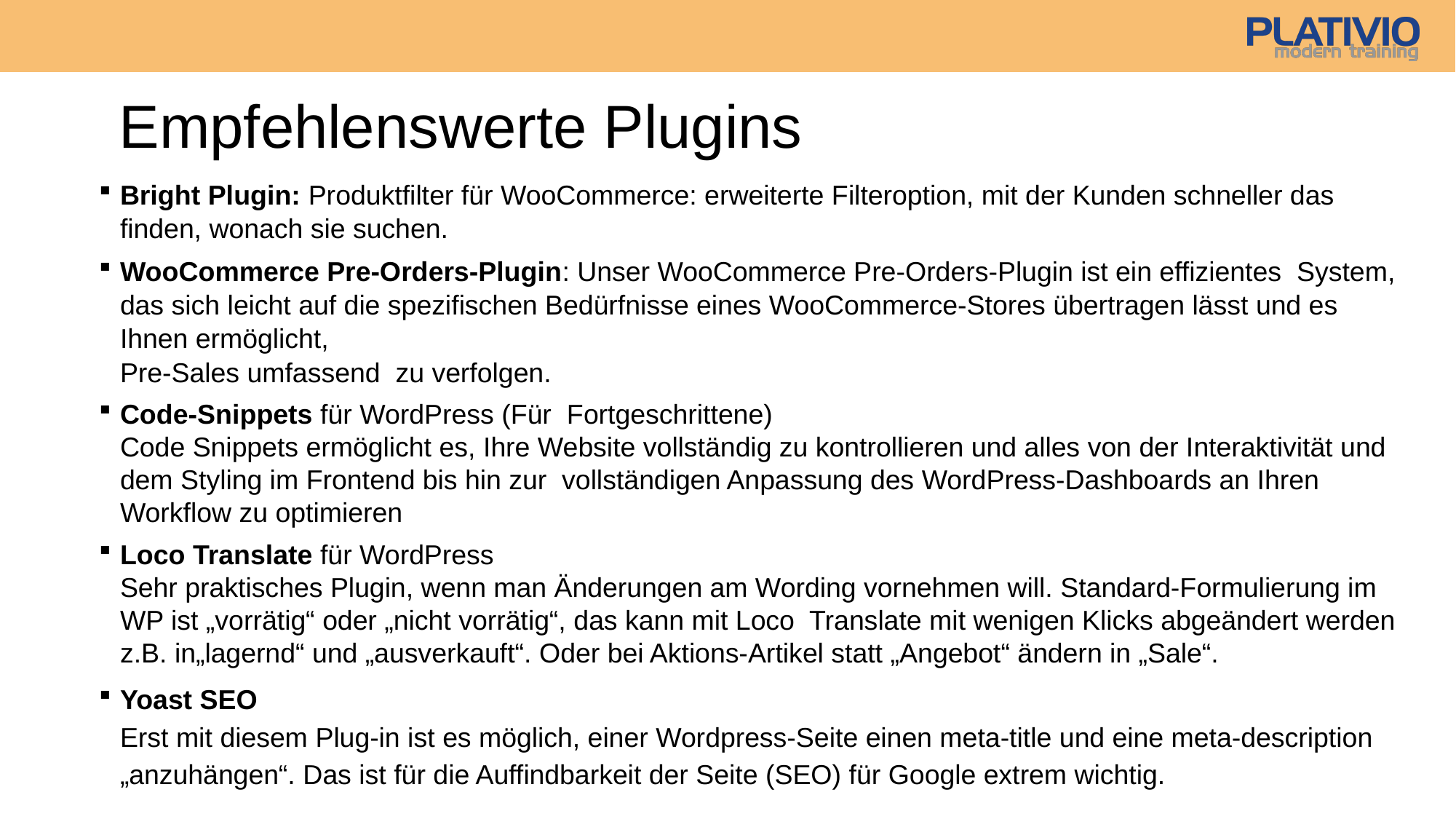

Empfehlenswerte Plugins
Bright Plugin: Produktfilter für WooCommerce: erweiterte Filteroption, mit der Kunden schneller das finden, wonach sie suchen.
WooCommerce Pre-Orders-Plugin: Unser WooCommerce Pre-Orders-Plugin ist ein effizientes  System, das sich leicht auf die spezifischen Bedürfnisse eines WooCommerce-Stores übertragen lässt und es Ihnen ermöglicht,
Pre-Sales umfassend  zu verfolgen.
Code-Snippets für WordPress (Für  Fortgeschrittene)
Code Snippets ermöglicht es, Ihre Website vollständig zu kontrollieren und alles von der Interaktivität und dem Styling im Frontend bis hin zur  vollständigen Anpassung des WordPress-Dashboards an Ihren Workflow zu optimieren
Loco Translate für WordPress
Sehr praktisches Plugin, wenn man Änderungen am Wording vornehmen will. Standard-Formulierung im WP ist „vorrätig“ oder „nicht vorrätig“, das kann mit Loco  Translate mit wenigen Klicks abgeändert werden z.B. in„lagernd“ und „ausverkauft“. Oder bei Aktions-Artikel statt „Angebot“ ändern in „Sale“.
Yoast SEO
Erst mit diesem Plug-in ist es möglich, einer Wordpress-Seite einen meta-title und eine meta-description „anzuhängen“. Das ist für die Auffindbarkeit der Seite (SEO) für Google extrem wichtig.